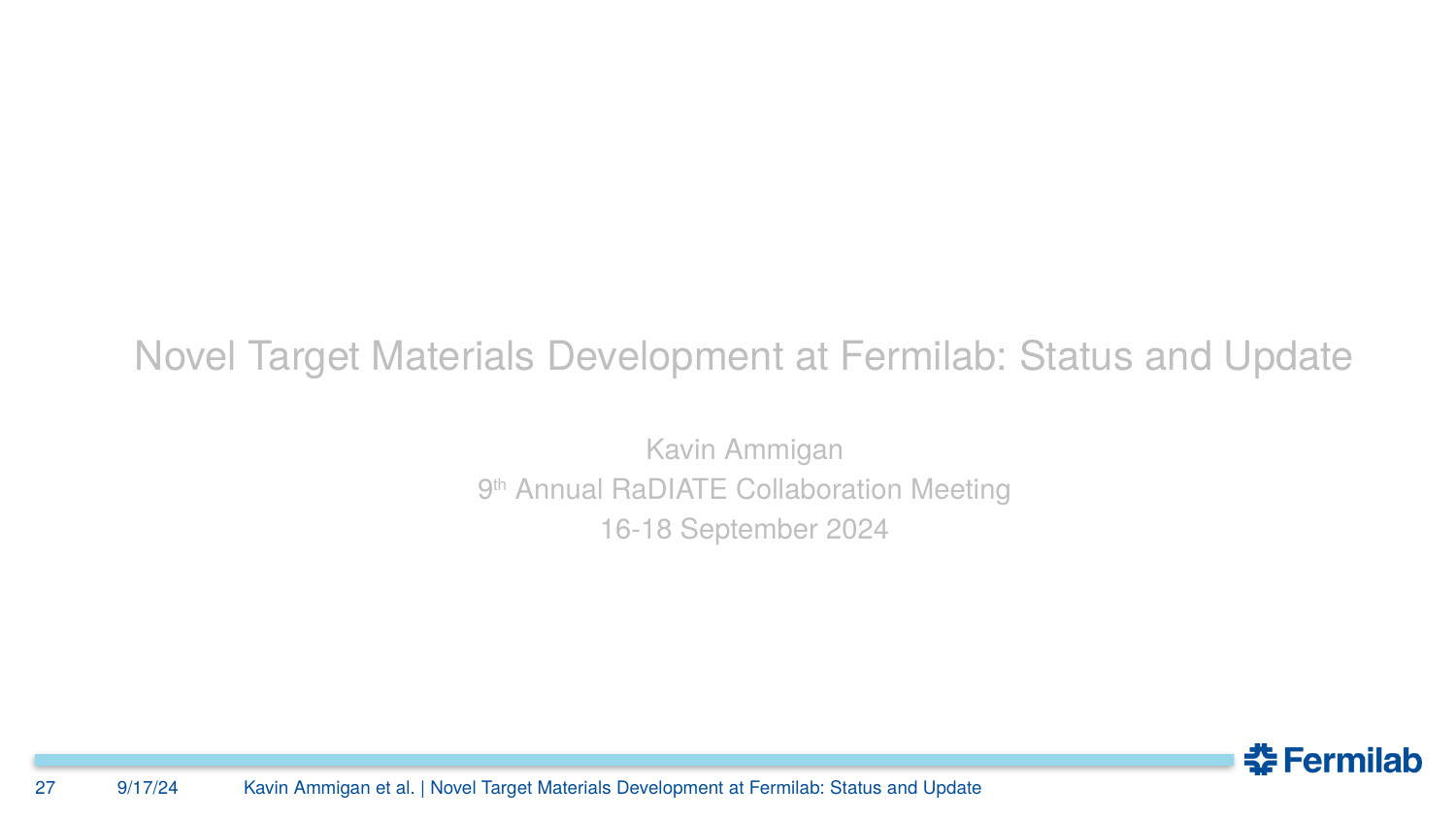

Novel Target Materials Development at Fermilab: Status and Update
Kavin Ammigan
9th Annual RaDIATE Collaboration Meeting
16-18 September 2024
27
9/17/24
Kavin Ammigan et al. | Novel Target Materials Development at Fermilab: Status and Update